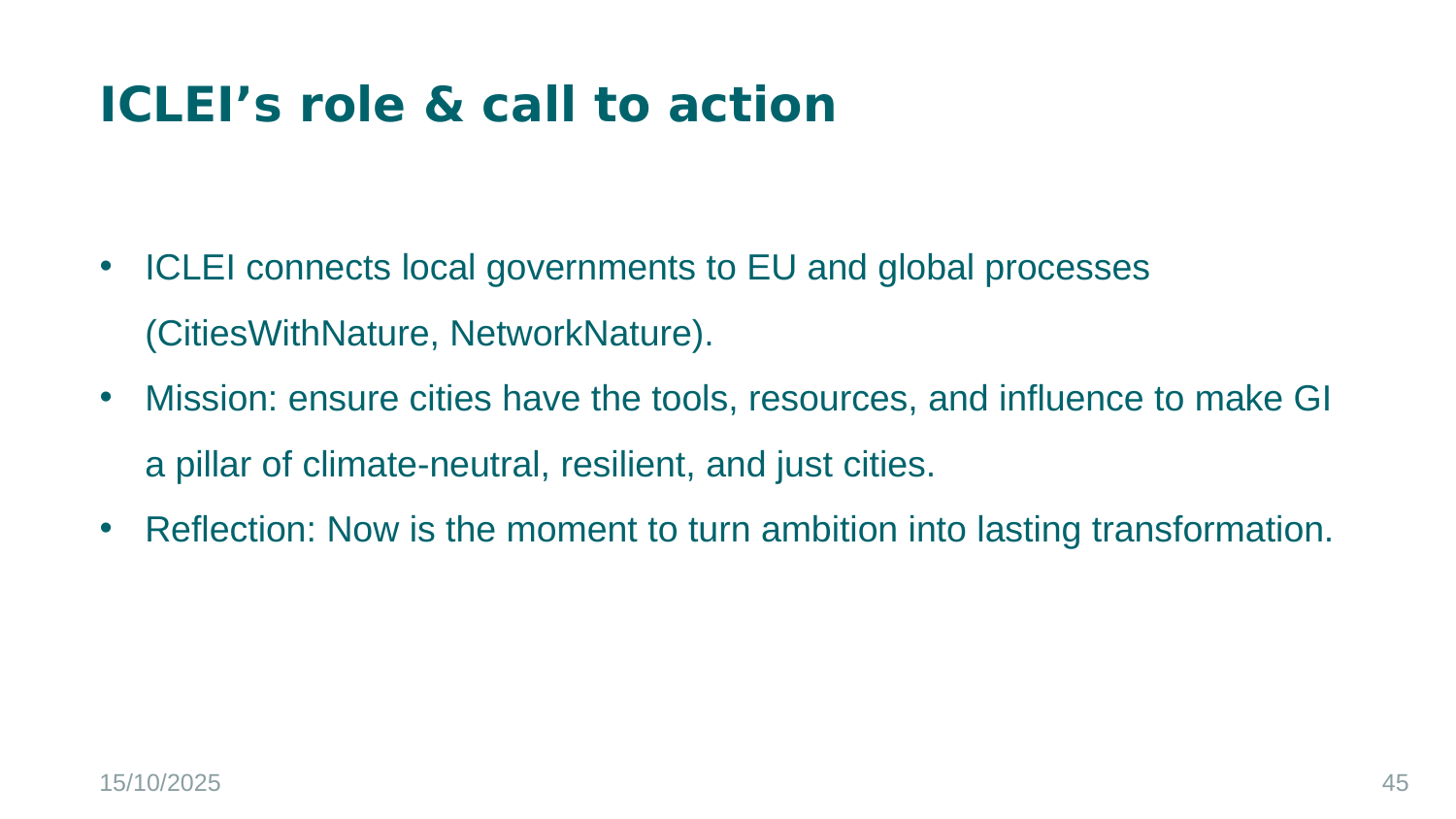

ICLEI’s role & call to action
ICLEI connects local governments to EU and global processes (CitiesWithNature, NetworkNature).
Mission: ensure cities have the tools, resources, and influence to make GI a pillar of climate-neutral, resilient, and just cities.
Reflection: Now is the moment to turn ambition into lasting transformation.
15/10/2025
45